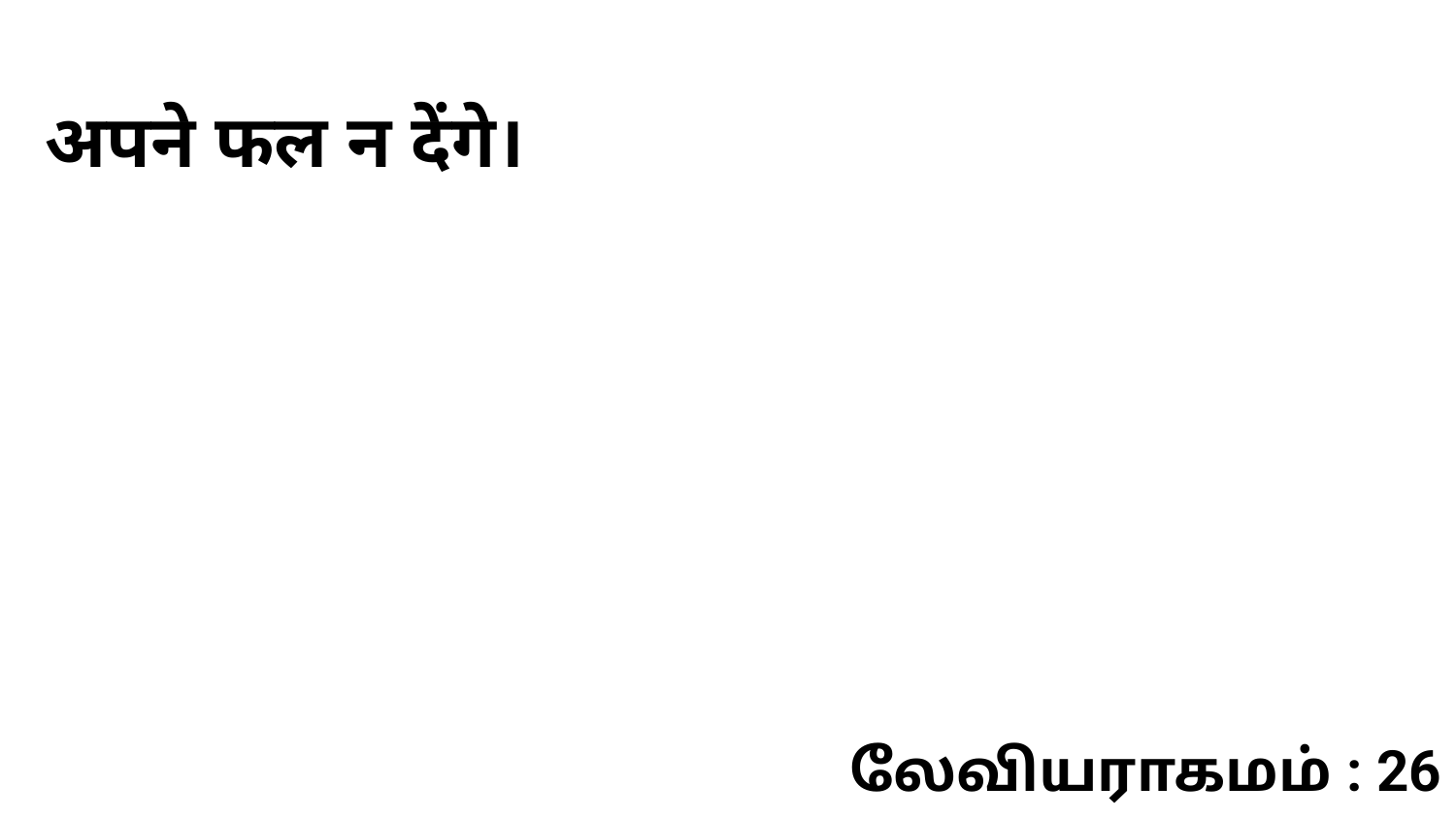

अपने फल न देंगे।
லேவியராகமம் : 26